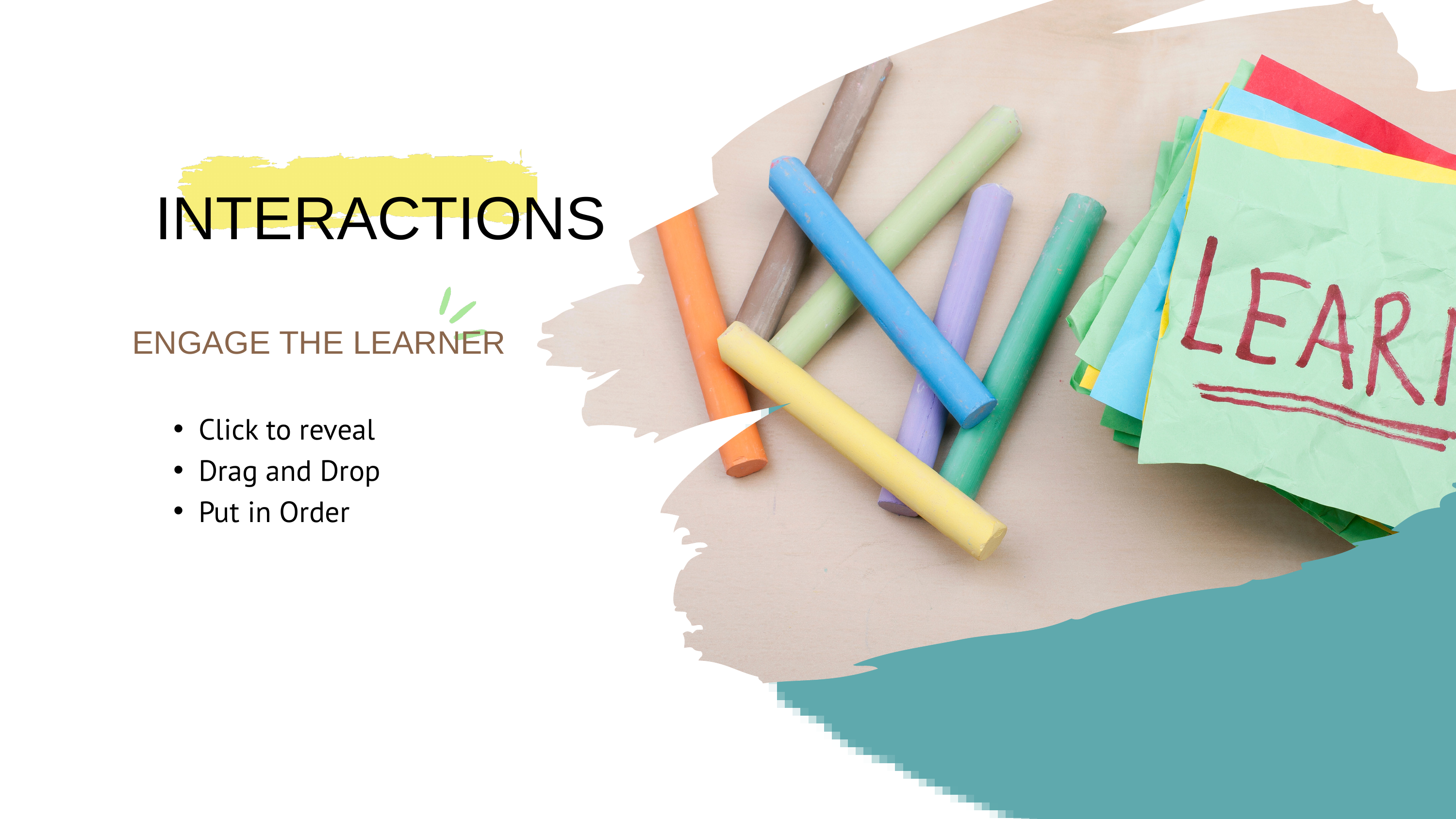

INTERACTIONS

ENGAGE THE LEARNER
Click to reveal
Drag and Drop
Put in Order